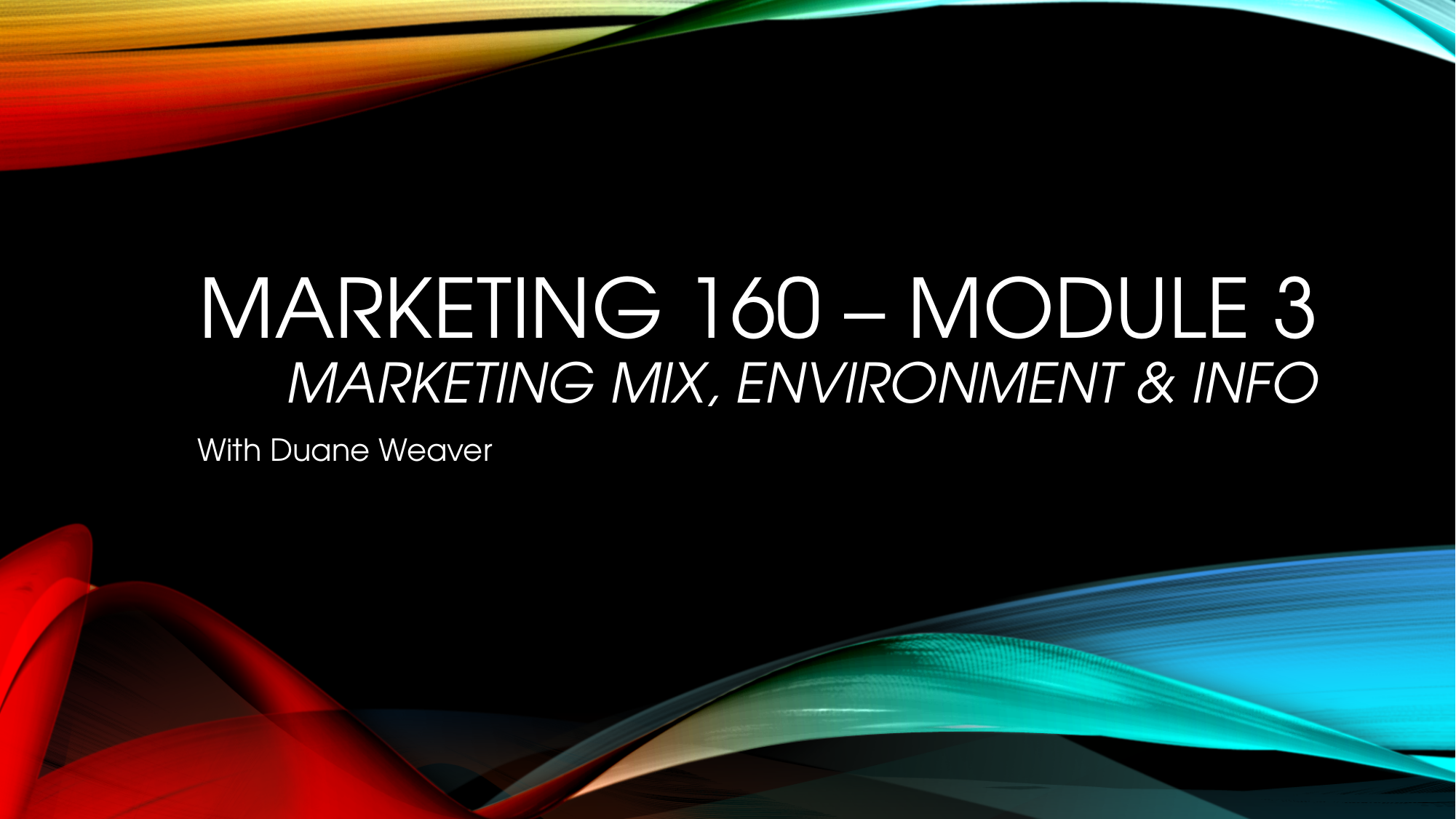

# MARKETING 160 – MODULE 3 MARKETING MIX, ENVIRONMENT & inFO
With Duane Weaver